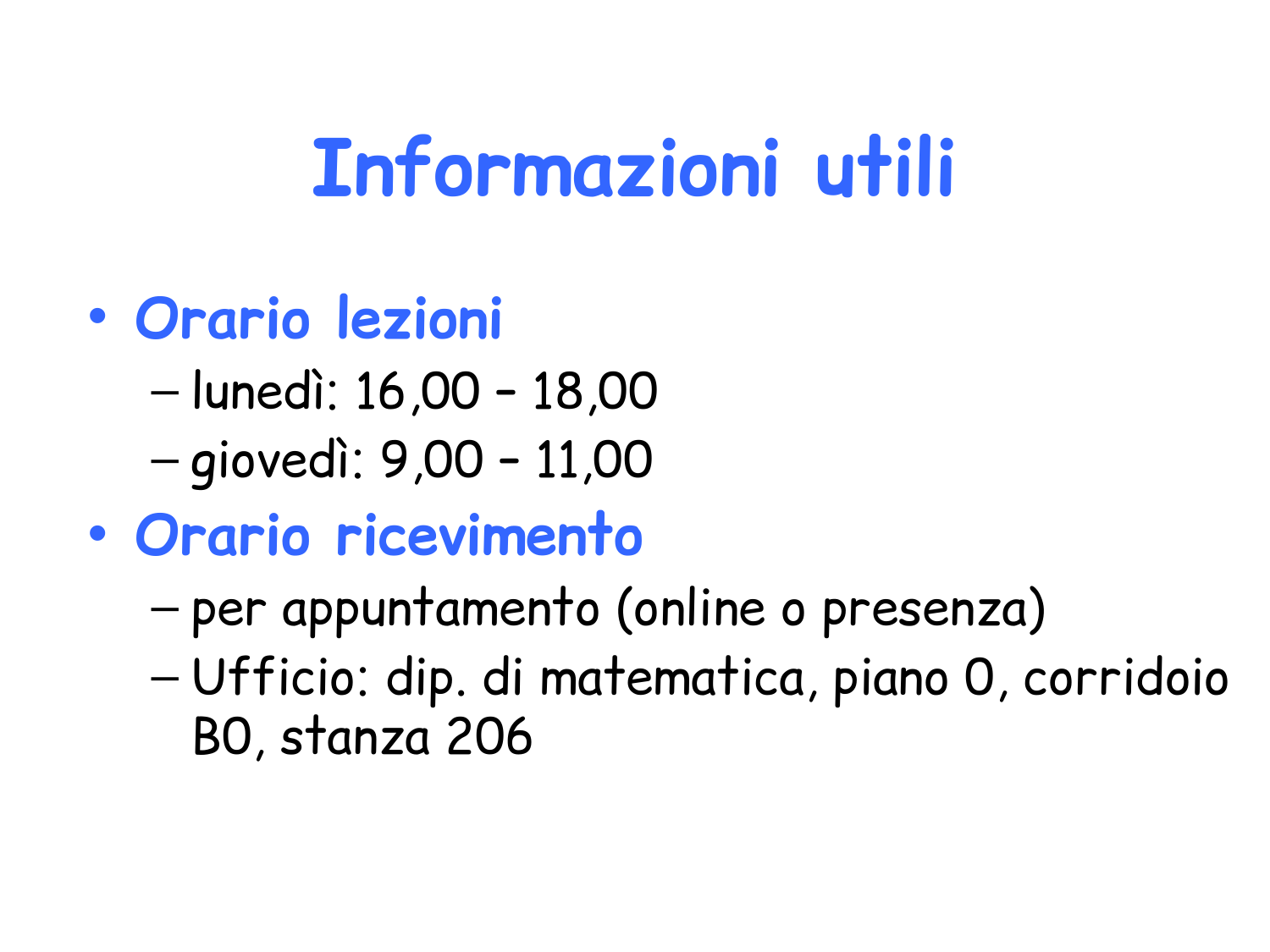

# Informazioni utili
Orario lezioni
lunedì: 16,00 – 18,00
giovedì: 9,00 – 11,00
Orario ricevimento
per appuntamento (online o presenza)
Ufficio: dip. di matematica, piano 0, corridoio B0, stanza 206